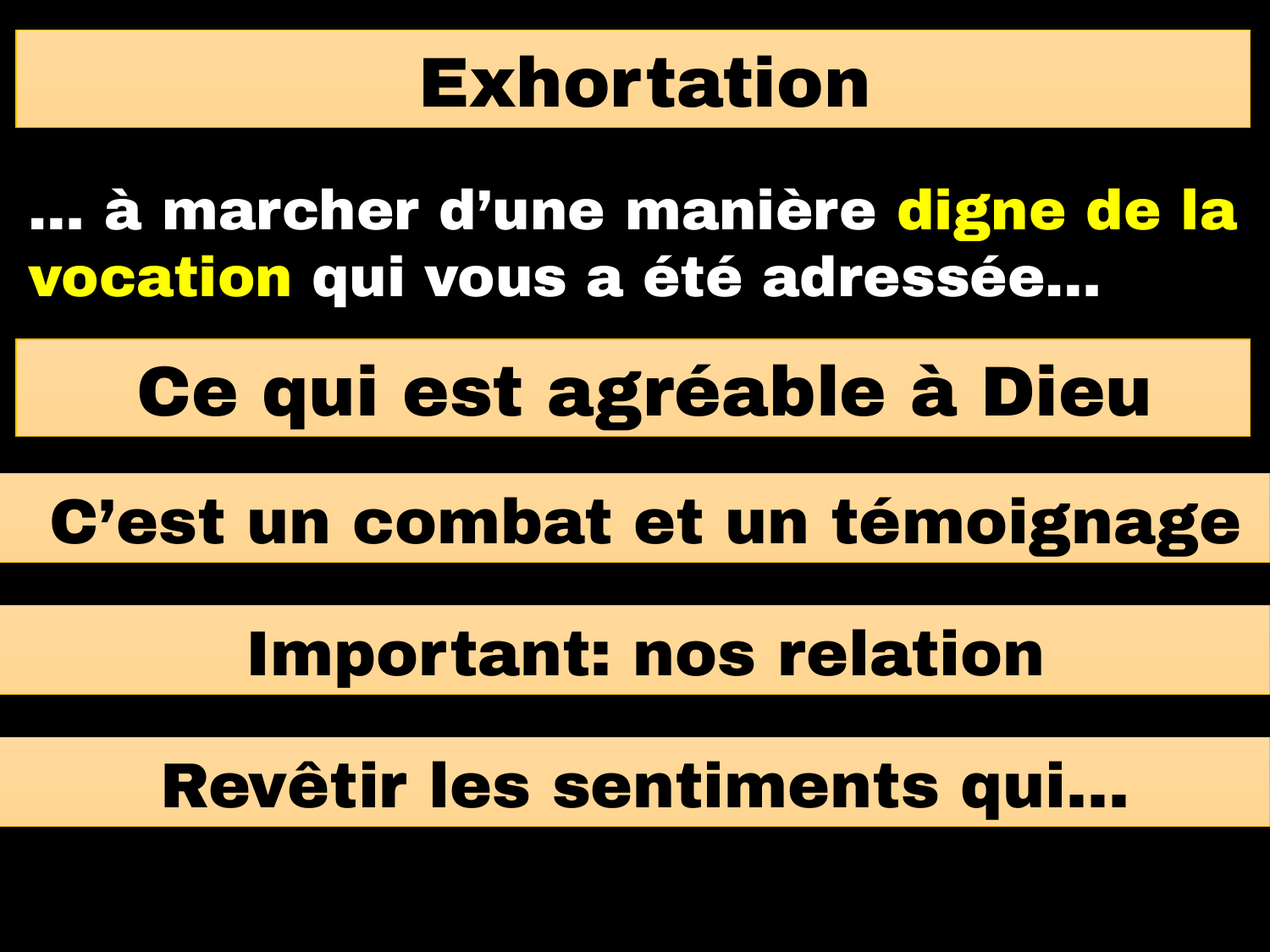

Exhortation
… à marcher d’une manière digne de la vocation qui vous a été adressée…
 Ce qui est agréable à Dieu
 C’est un combat et un témoignage
 Important: nos relation
 Revêtir les sentiments qui…